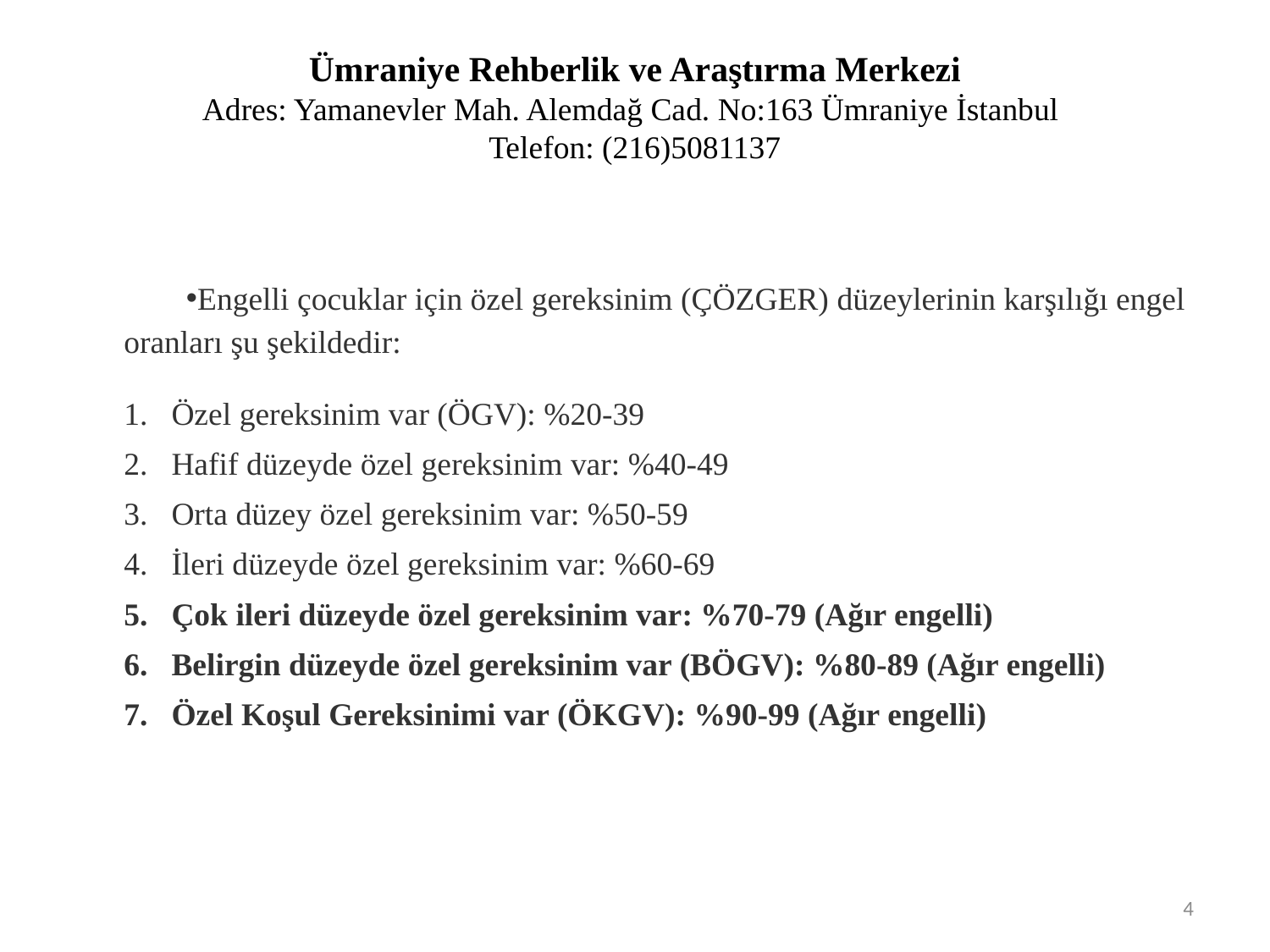

# Ümraniye Rehberlik ve Araştırma Merkezi Adres: Yamanevler Mah. Alemdağ Cad. No:163 Ümraniye İstanbul Telefon: (216)5081137
Engelli çocuklar için özel gereksinim (ÇÖZGER) düzeylerinin karşılığı engel oranları şu şekildedir:
Özel gereksinim var (ÖGV): %20-39
Hafif düzeyde özel gereksinim var: %40-49
Orta düzey özel gereksinim var: %50-59
İleri düzeyde özel gereksinim var: %60-69
Çok ileri düzeyde özel gereksinim var: %70-79 (Ağır engelli)
Belirgin düzeyde özel gereksinim var (BÖGV): %80-89 (Ağır engelli)
Özel Koşul Gereksinimi var (ÖKGV): %90-99 (Ağır engelli)

4